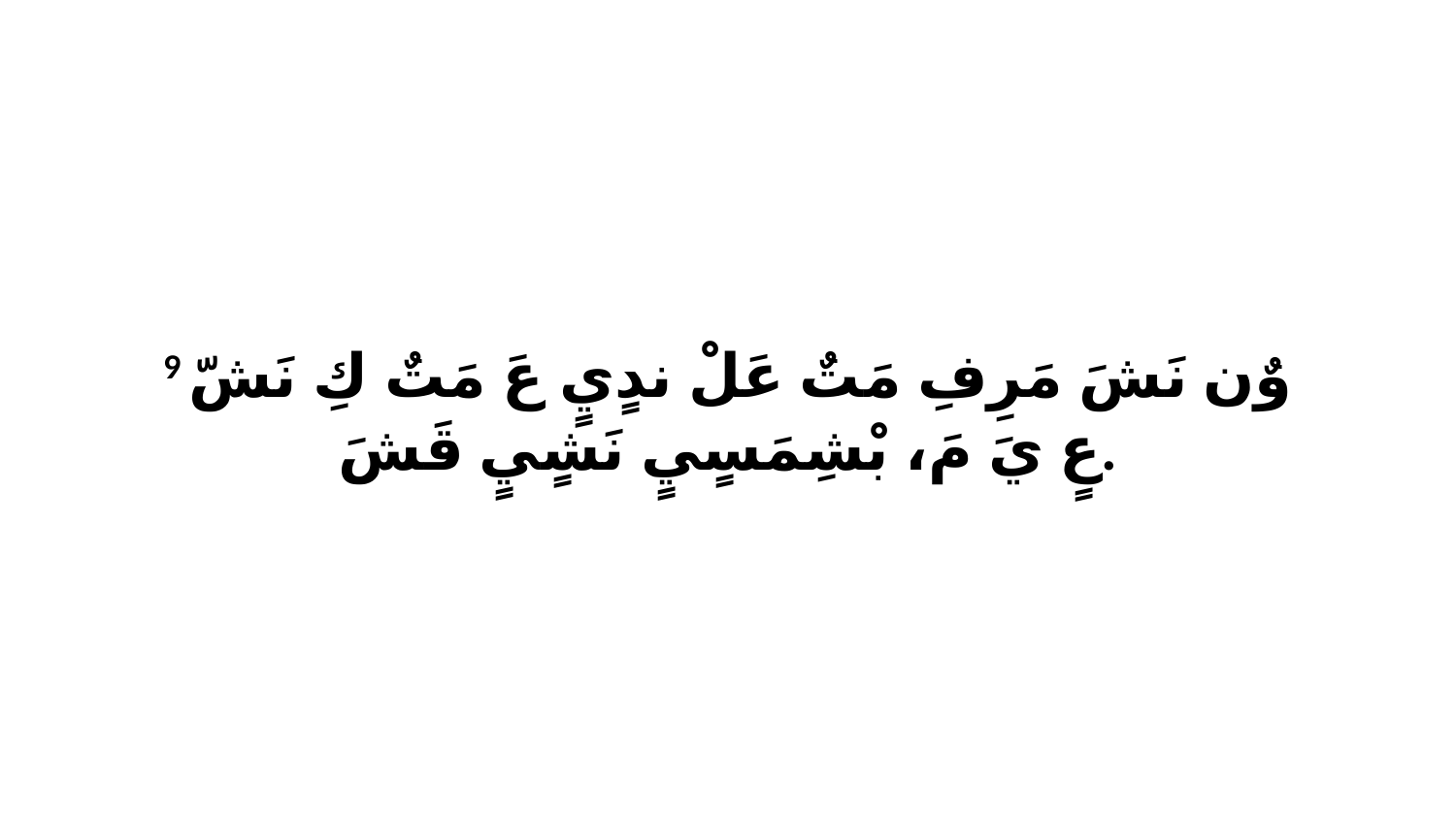

9 وٌن نَشَ مَرِفِ مَتٌ عَلْ ندٍيٍ عَ مَتٌ كِ نَشّ عٍ يَ مَ، بْشِمَسٍيٍ نَشٍيٍ قَشَ.